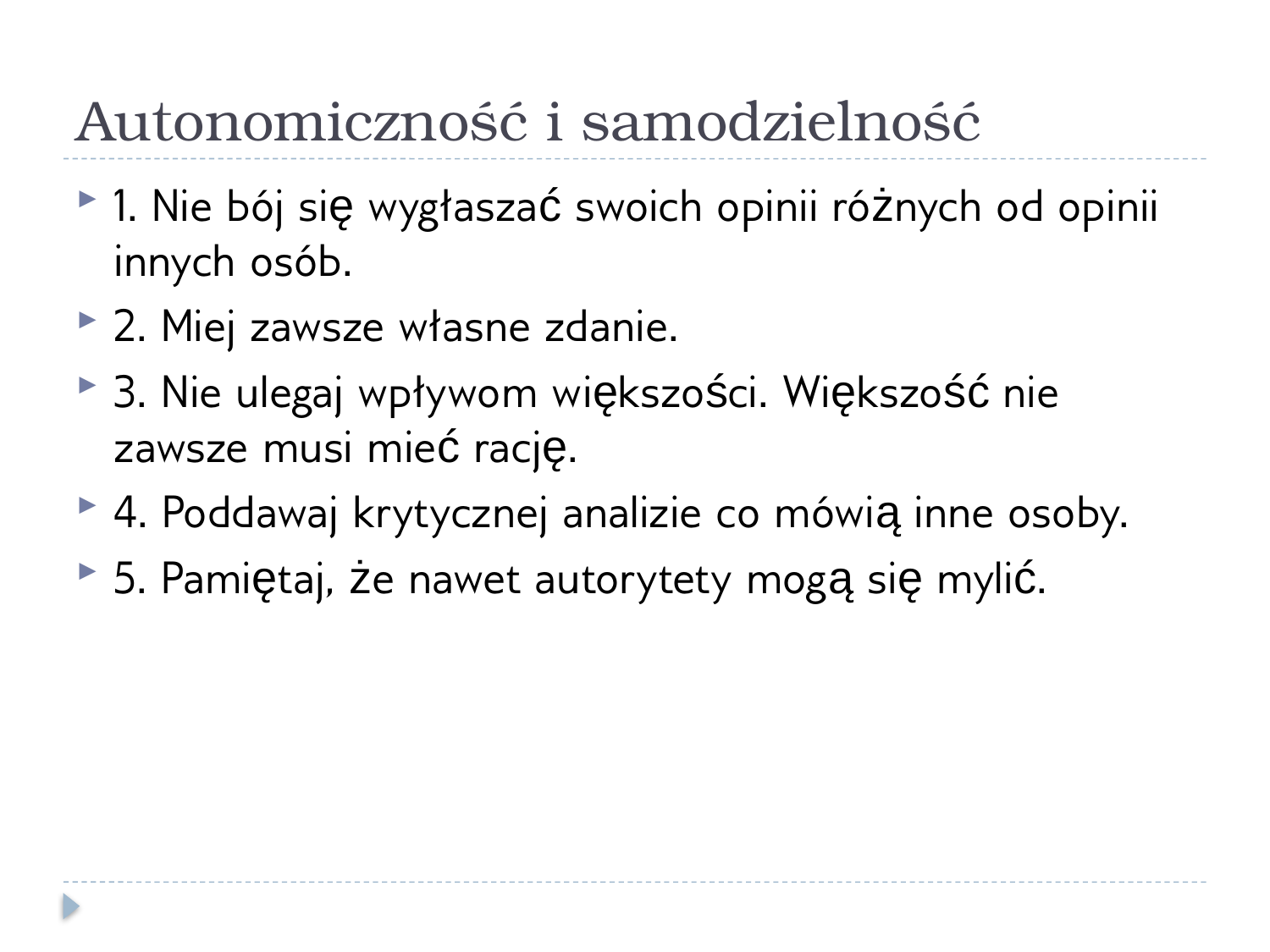

# Autonomiczność i samodzielność
1. Nie bój się wygłaszać swoich opinii różnych od opinii innych osób.
2. Miej zawsze własne zdanie.
3. Nie ulegaj wpływom większości. Większość nie zawsze musi mieć rację.
4. Poddawaj krytycznej analizie co mówią inne osoby.
5. Pamiętaj, że nawet autorytety mogą się mylić.